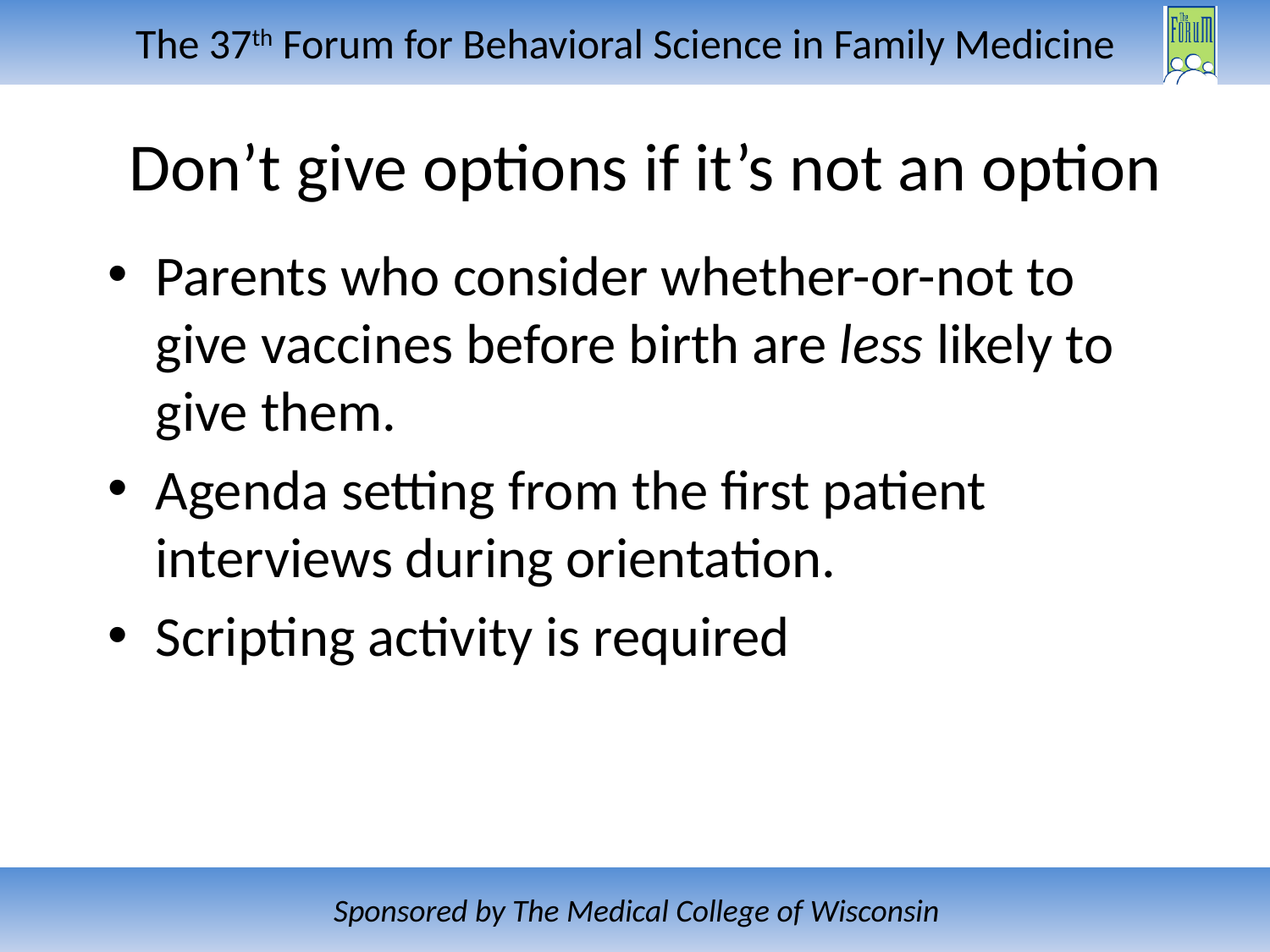

# Don’t give options if it’s not an option
Parents who consider whether-or-not to give vaccines before birth are less likely to give them.
Agenda setting from the first patient interviews during orientation.
Scripting activity is required